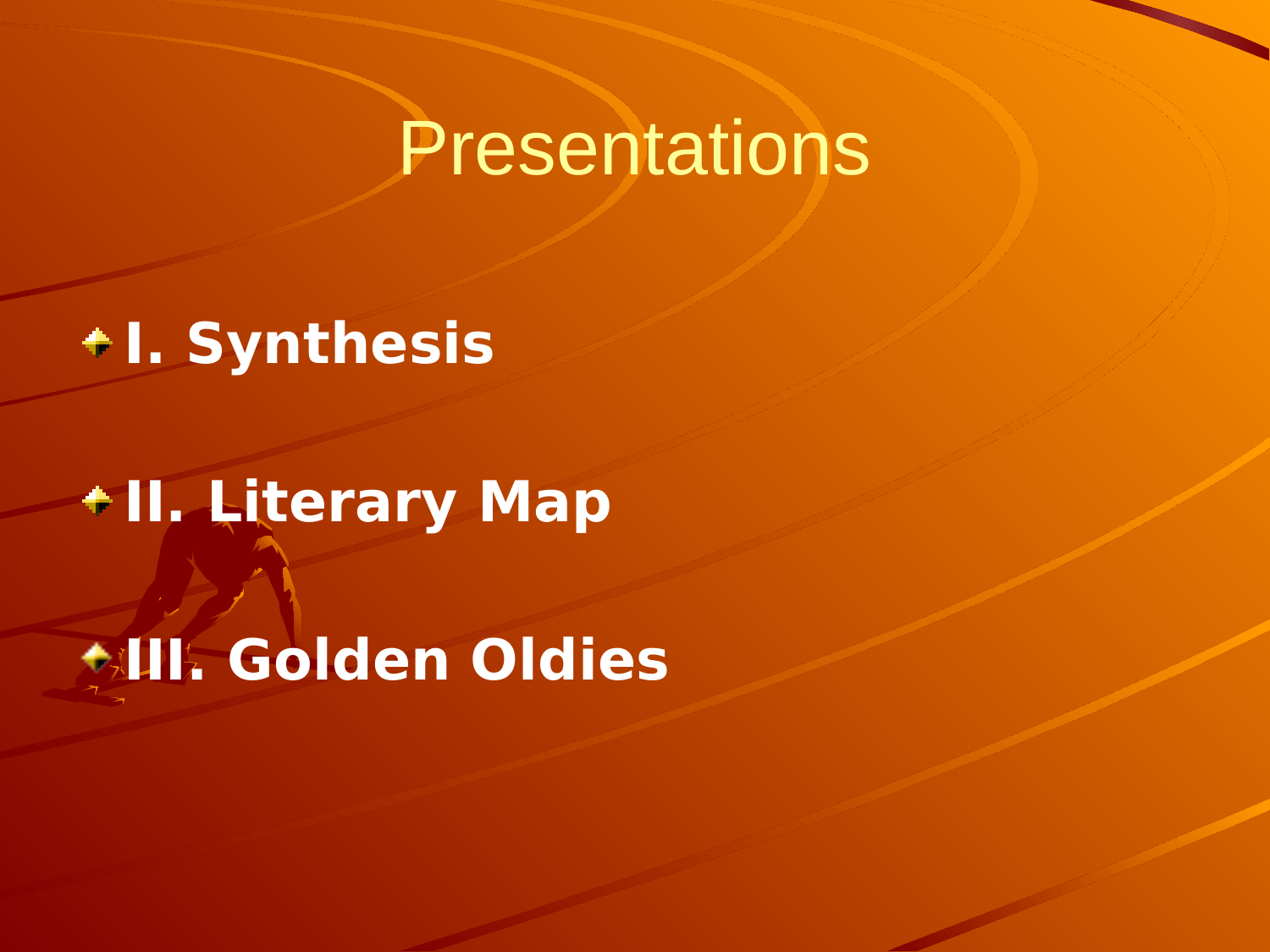

# Presentations

I. Synthesis

II. Literary Map

III. Golden Oldies